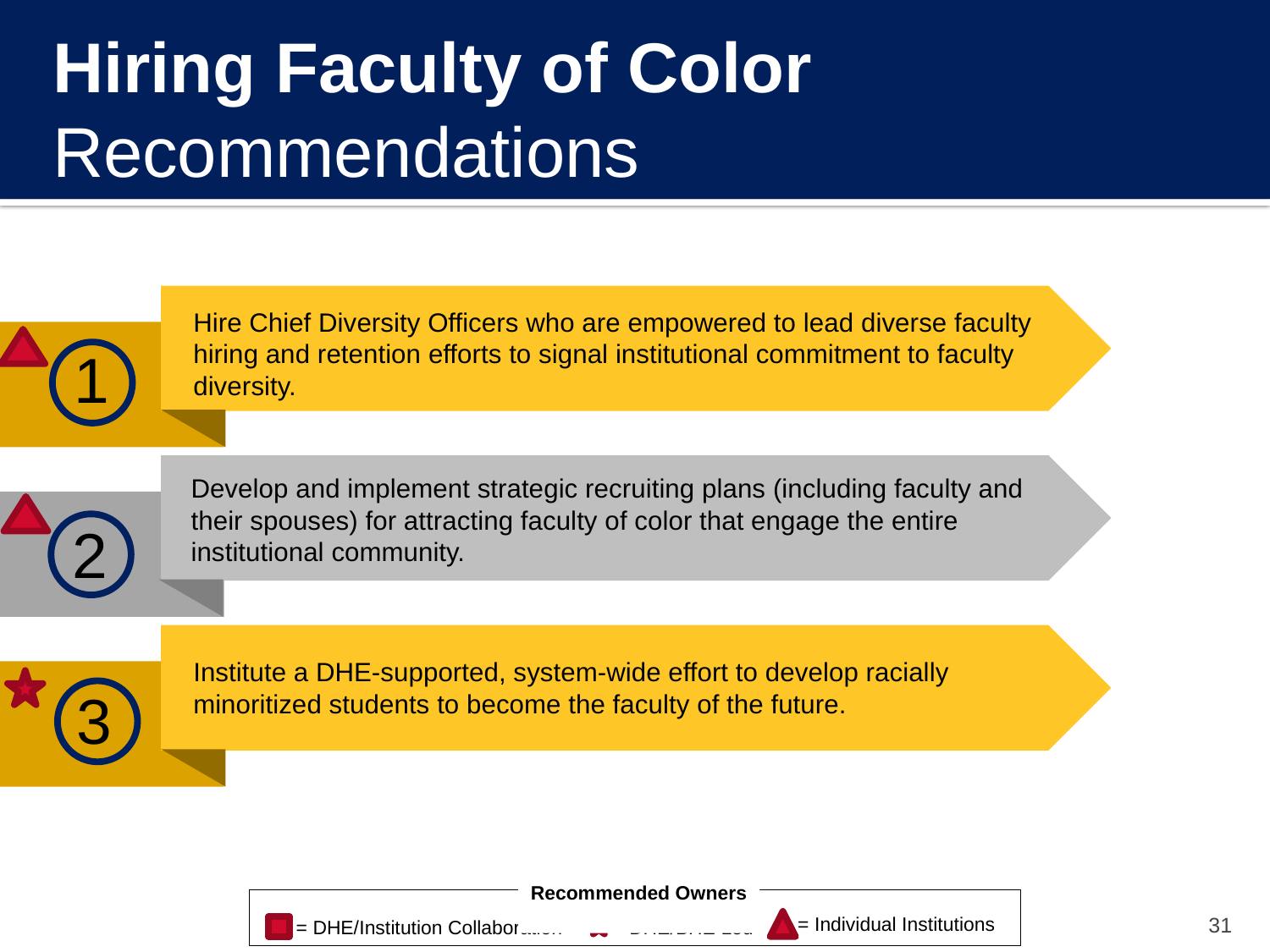

# Hiring Faculty of Color Recommendations

Hire Chief Diversity Officers who are empowered to lead diverse faculty hiring and retention efforts to signal institutional commitment to faculty diversity.

1

Develop and implement strategic recruiting plans (including faculty and their spouses) for attracting faculty of color that engage the entire institutional community.

2

Institute a DHE-supported, system-wide effort to develop racially minoritized students to become the faculty of the future.

3

Recommended Owners

= Individual Institutions
= DHE/Institution Collaboration
= DHE/BHE Led